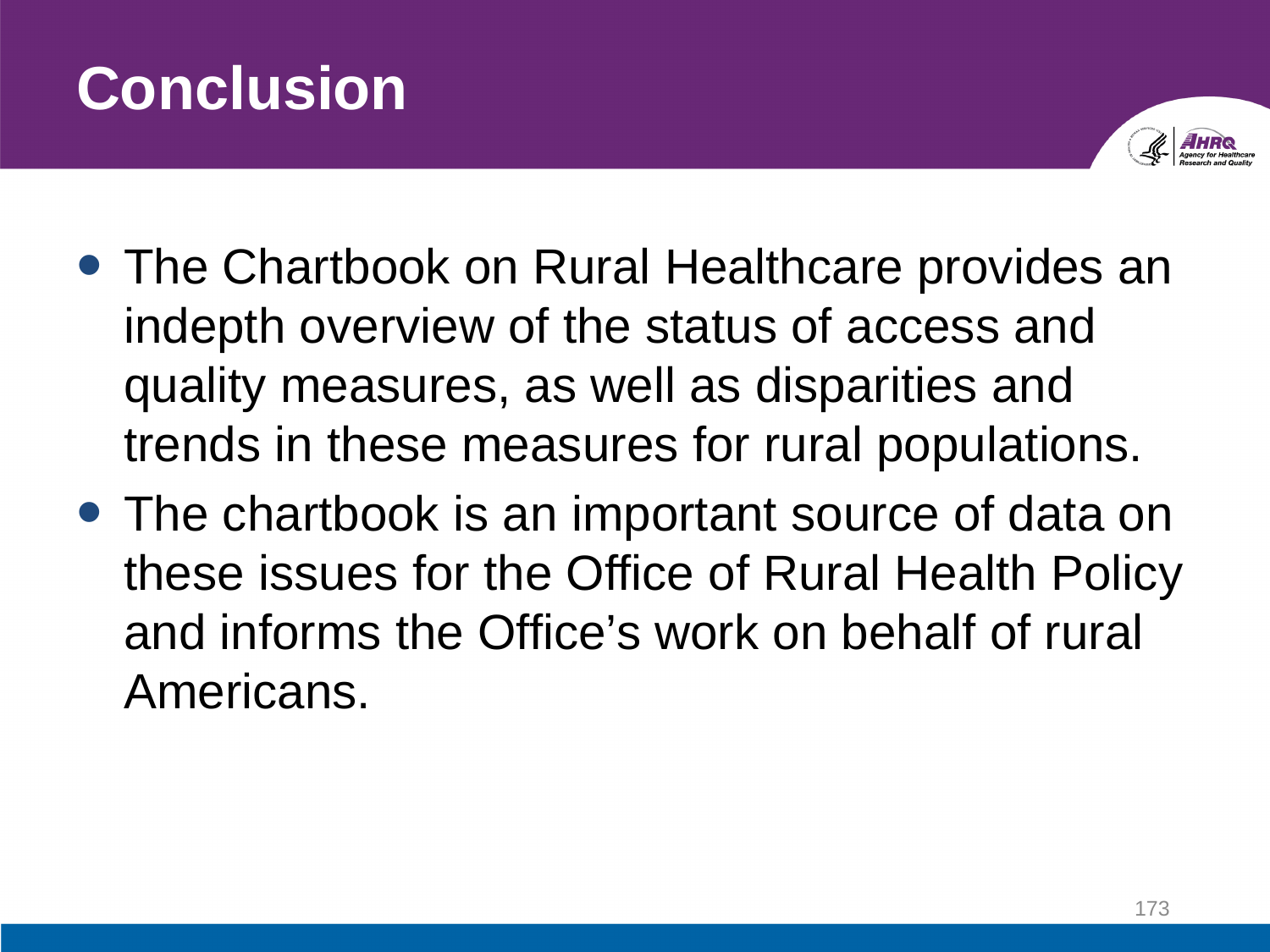

# Conclusion
The Chartbook on Rural Healthcare provides an indepth overview of the status of access and quality measures, as well as disparities and trends in these measures for rural populations.
The chartbook is an important source of data on these issues for the Office of Rural Health Policy and informs the Office’s work on behalf of rural Americans.

173